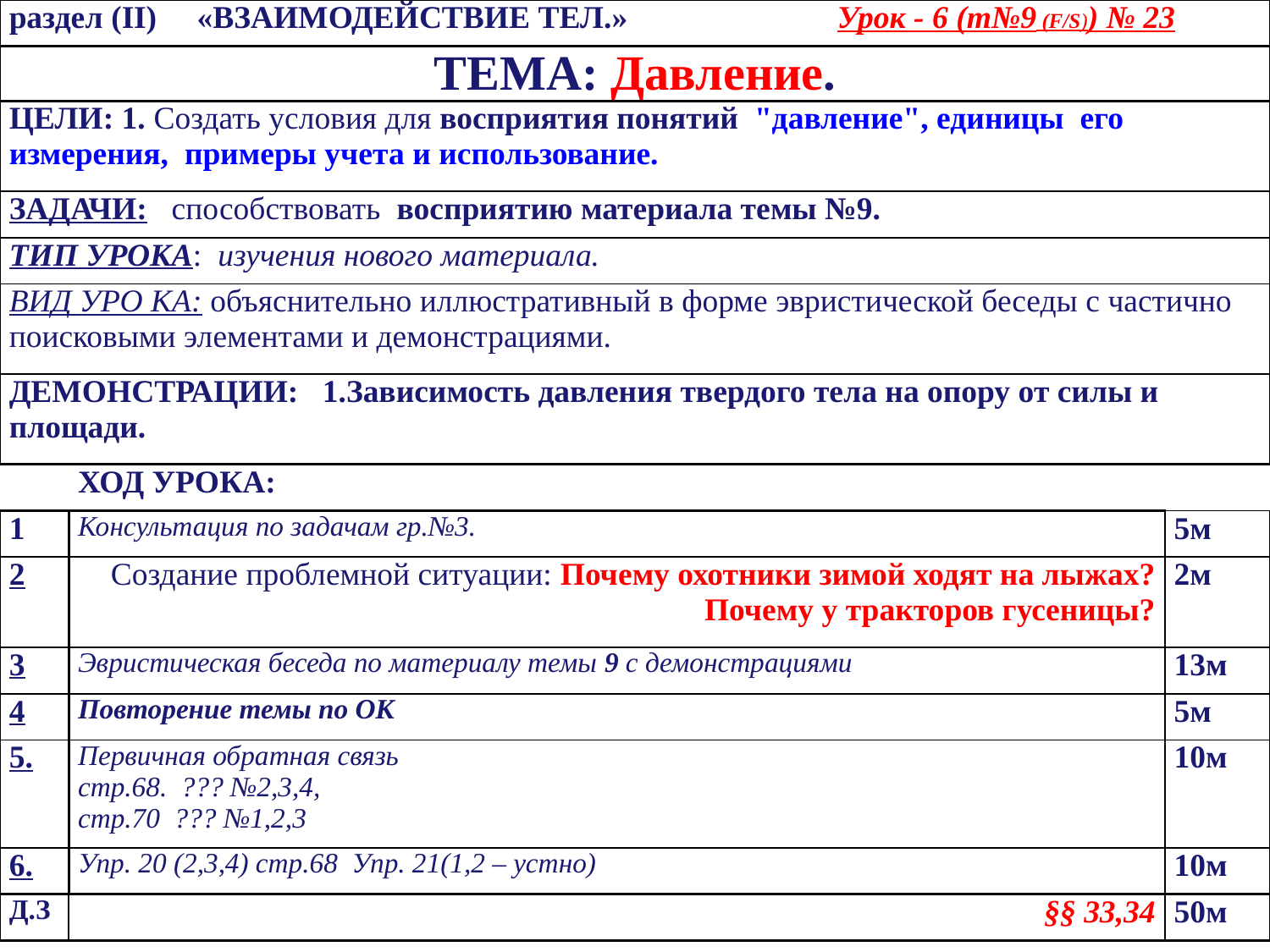

| раздел (II) «взаимодействие тел.» Урок - 6 (т№9 (F/S)) № 23 |  |  |
| --- | --- | --- |
| ТЕМА: Давление. |  |  |
| ЦЕЛИ: 1. Создать условия для восприятия понятий "давление", единицы его измерения, примеры учета и использование. |  |  |
| Задачи: способствовать восприятию материала темы №9. |  |  |
| ТИп УРОКА: изучения нового материала. |  |  |
| ВИД УРО КА: объяснительно иллюстративный в форме эвристической беседы с частично поисковыми элементами и демонстрациями. |  |  |
| ДЕМОНСТРАЦИИ: 1.Зависимость давления твердого тела на опору от силы и площади. |  |  |
|  | ХОД УРОКА: |  |
| 1 | Консультация по задачам гр.№3. | 5м |
| 2 | Создание проблемной ситуации: Почему охотники зимой ходят на лыжах? Почему у тракторов гусеницы? | 2м |
| 3 | Эвристическая беседа по материалу темы 9 с демонстрациями | 13м |
| 4 | Повторение темы по ОК | 5м |
| 5. | Первичная обратная связь стр.68. ??? №2,3,4, стр.70 ??? №1,2,3 | 10м |
| 6. | Упр. 20 (2,3,4) стр.68 Упр. 21(1,2 – устно) | 10м |
| д.з | §§ 33,34 | 50м |